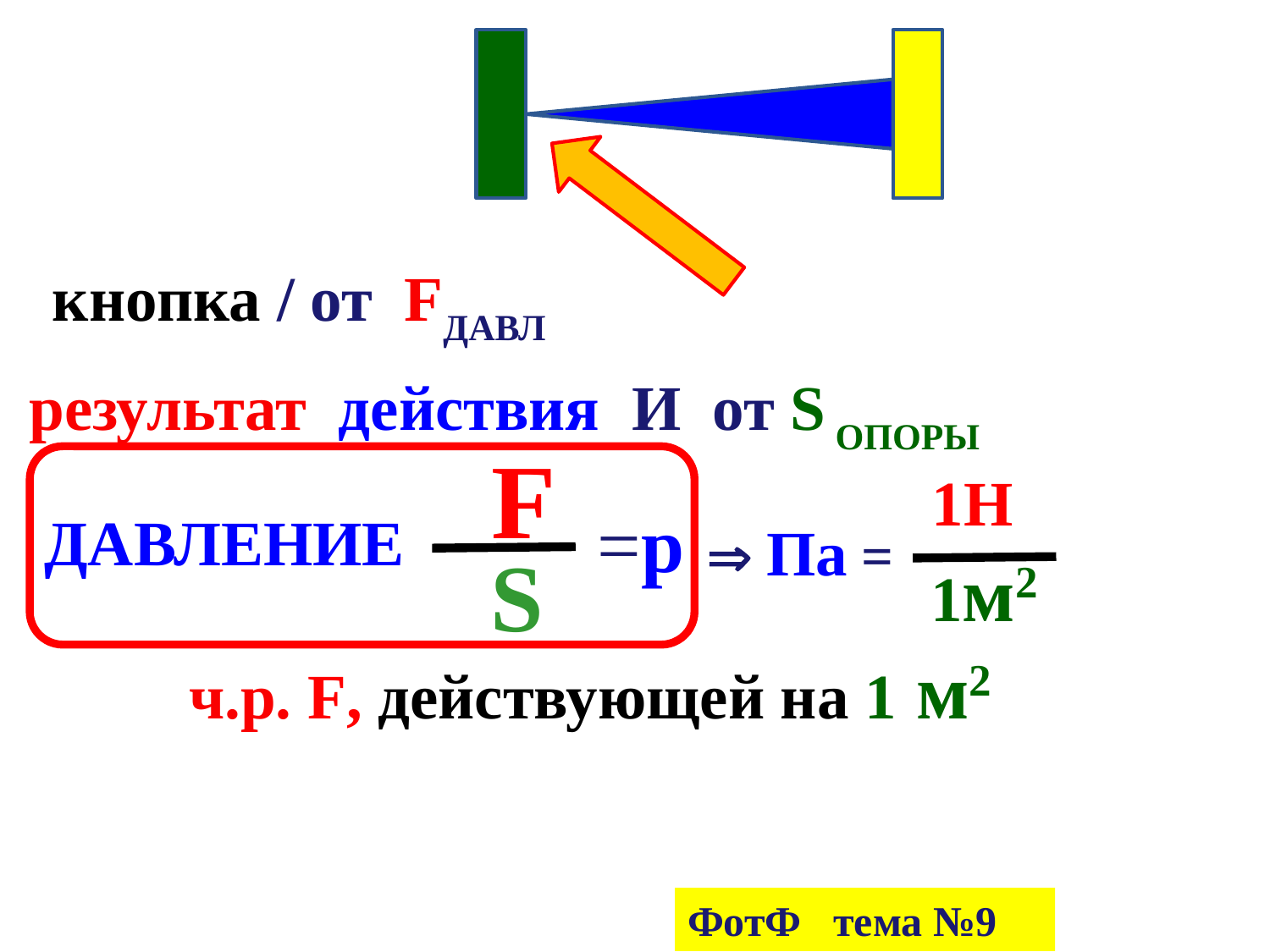

кнопка / от  FДАВЛ
результат  действия  И  от S ОПОРЫ
 F

 1Н
=p
давление
⇒ Па =
 S
 1м2
ч.р. F, действующей на 1 м2
ФотФ   тема №9